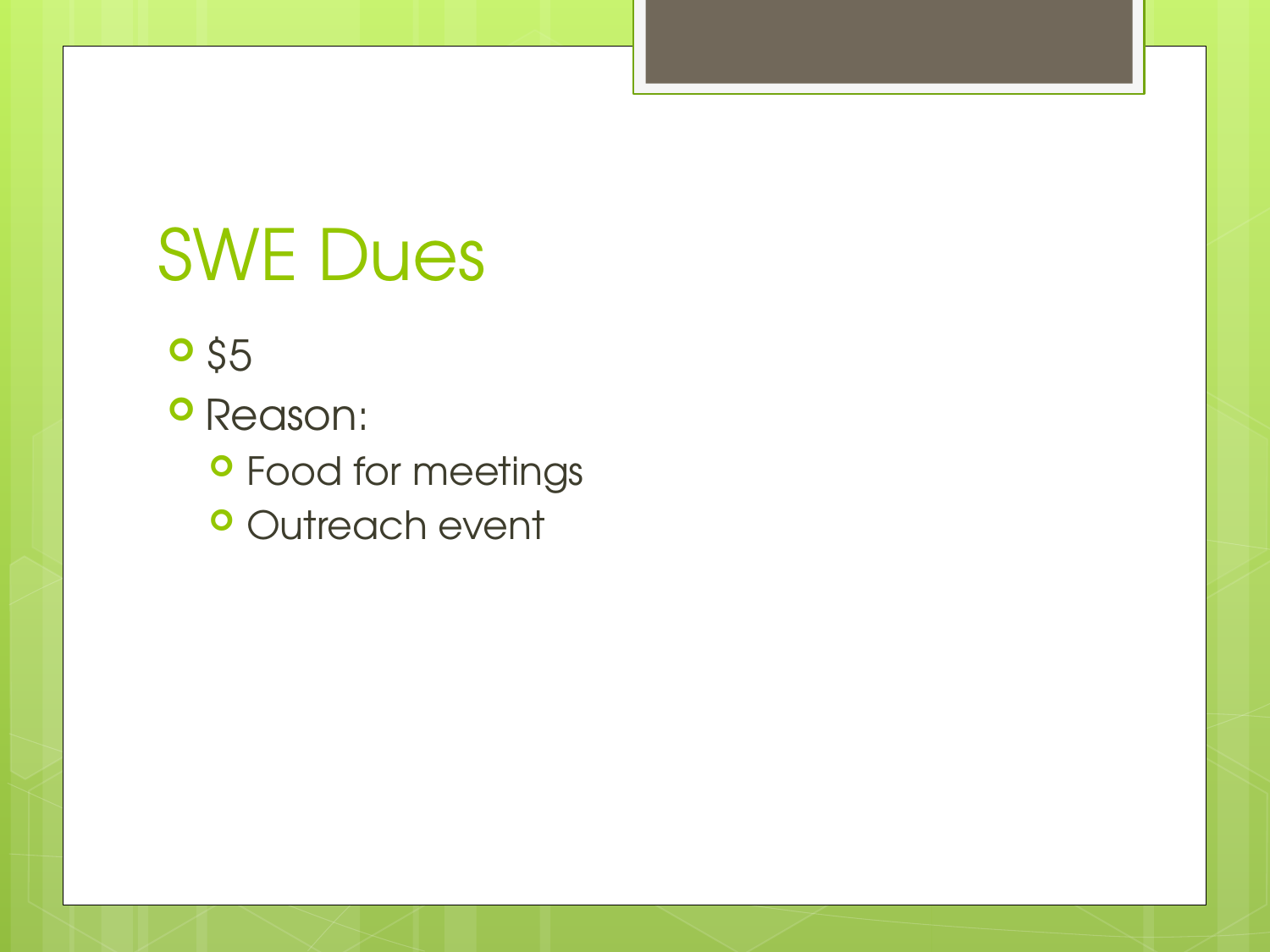

# SWE Dues
$5
Reason:
Food for meetings
Outreach event